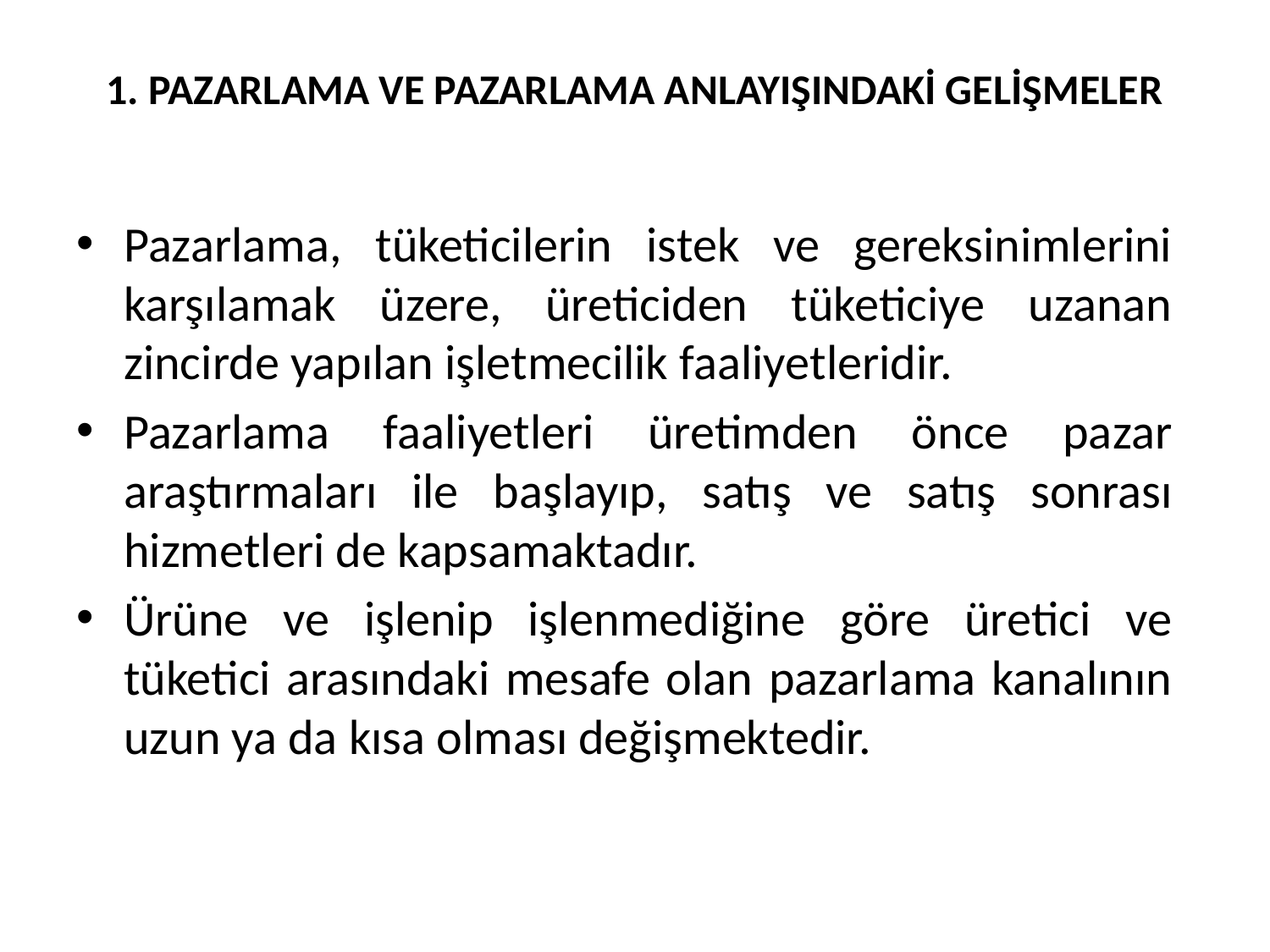

# 1. PAZARLAMA VE PAZARLAMA ANLAYIŞINDAKİ GELİŞMELER
Pazarlama, tüketicilerin istek ve gereksinimlerini karşılamak üzere, üreticiden tüketiciye uzanan zincirde yapılan işletmecilik faaliyetleridir.
Pazarlama faaliyetleri üretimden önce pazar araştırmaları ile başlayıp, satış ve satış sonrası hizmetleri de kapsamaktadır.
Ürüne ve işlenip işlenmediğine göre üretici ve tüketici arasındaki mesafe olan pazarlama kanalının uzun ya da kısa olması değişmektedir.